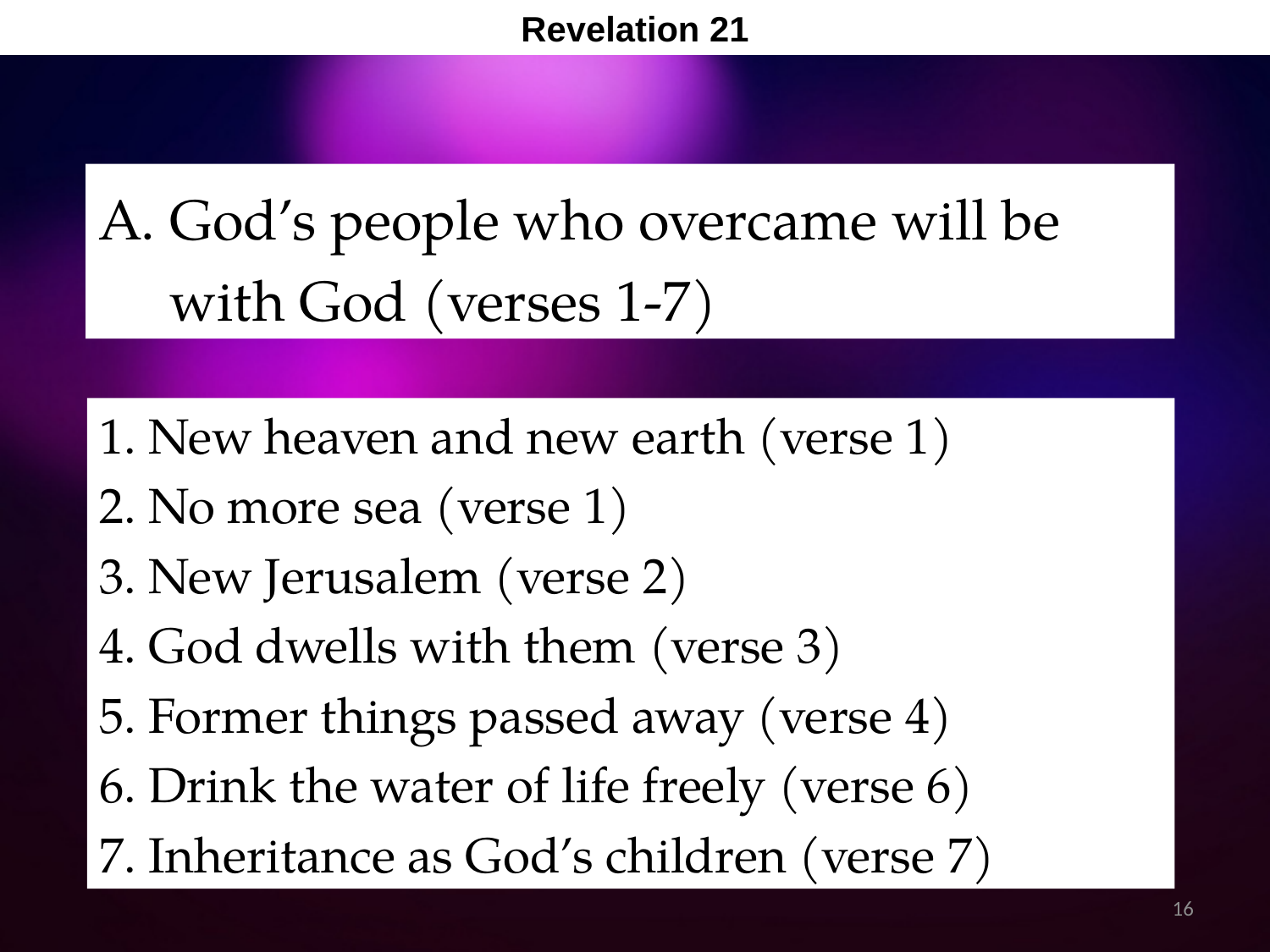

Revelation 21
God’s people who overcame will be with God (verses 1-7)
1. New heaven and new earth (verse 1)
2. No more sea (verse 1)
3. New Jerusalem (verse 2)
4. God dwells with them (verse 3)
5. Former things passed away (verse 4)
6. Drink the water of life freely (verse 6)
7. Inheritance as God’s children (verse 7)
16